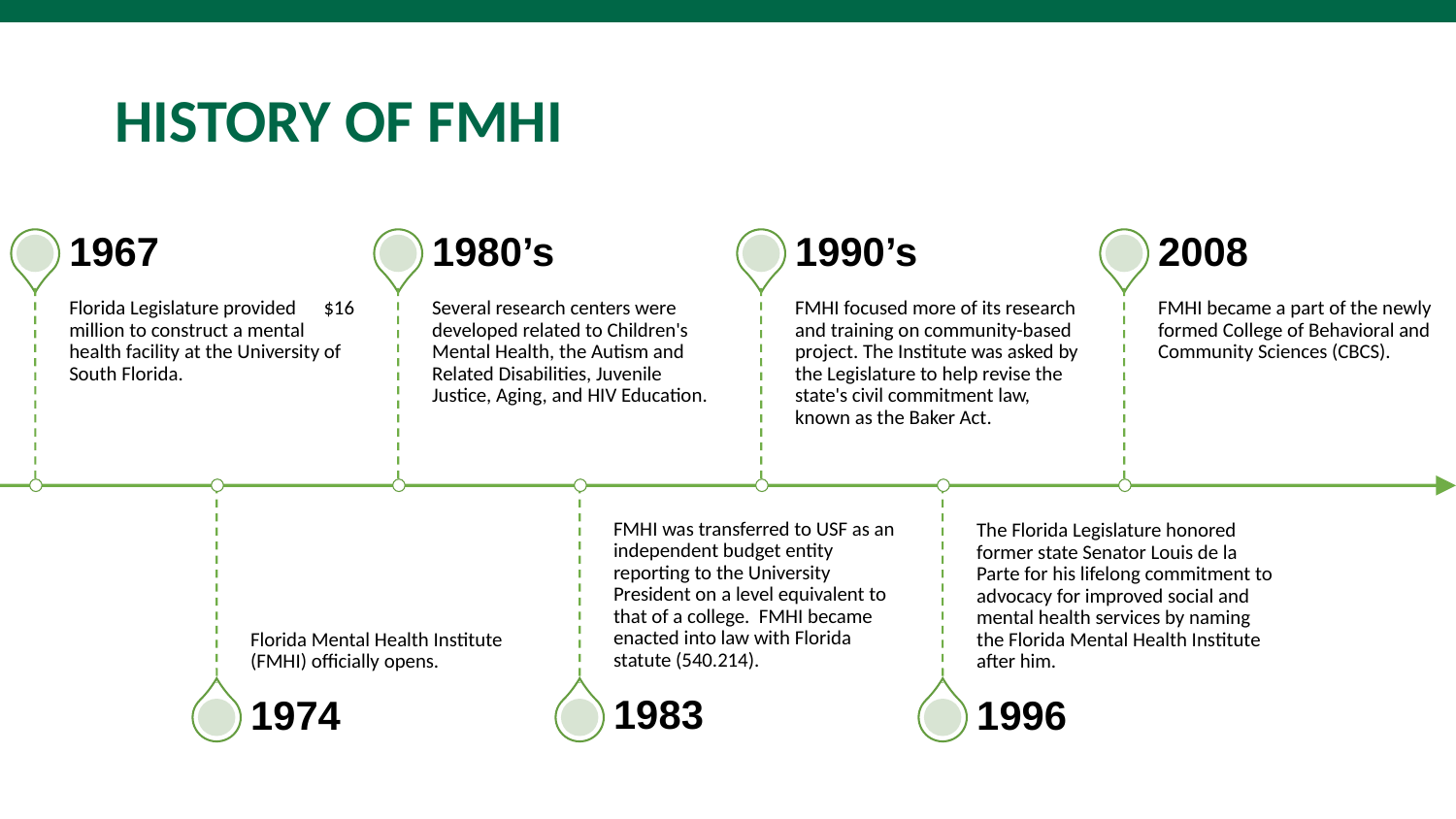

# History of FMHI
Florida Legislature provided      $16 million to construct a mental health facility at the University of South Florida.
1967
Florida Mental Health Institute (FMHI) officially opens.
1974
Several research centers were developed related to Children's Mental Health, the Autism and Related Disabilities, Juvenile Justice, Aging, and HIV Education.
1980’s
FMHI was transferred to USF as an independent budget entity reporting to the University President on a level equivalent to that of a college.  FMHI became enacted into law with Florida statute (540.214).
1983
FMHI focused more of its research and training on community-based project. The Institute was asked by the Legislature to help revise the state's civil commitment law, known as the Baker Act.
1990’s
The Florida Legislature honored former state Senator Louis de la Parte for his lifelong commitment to advocacy for improved social and mental health services by naming the Florida Mental Health Institute after him.
1996
FMHI became a part of the newly formed College of Behavioral and Community Sciences (CBCS).
2008